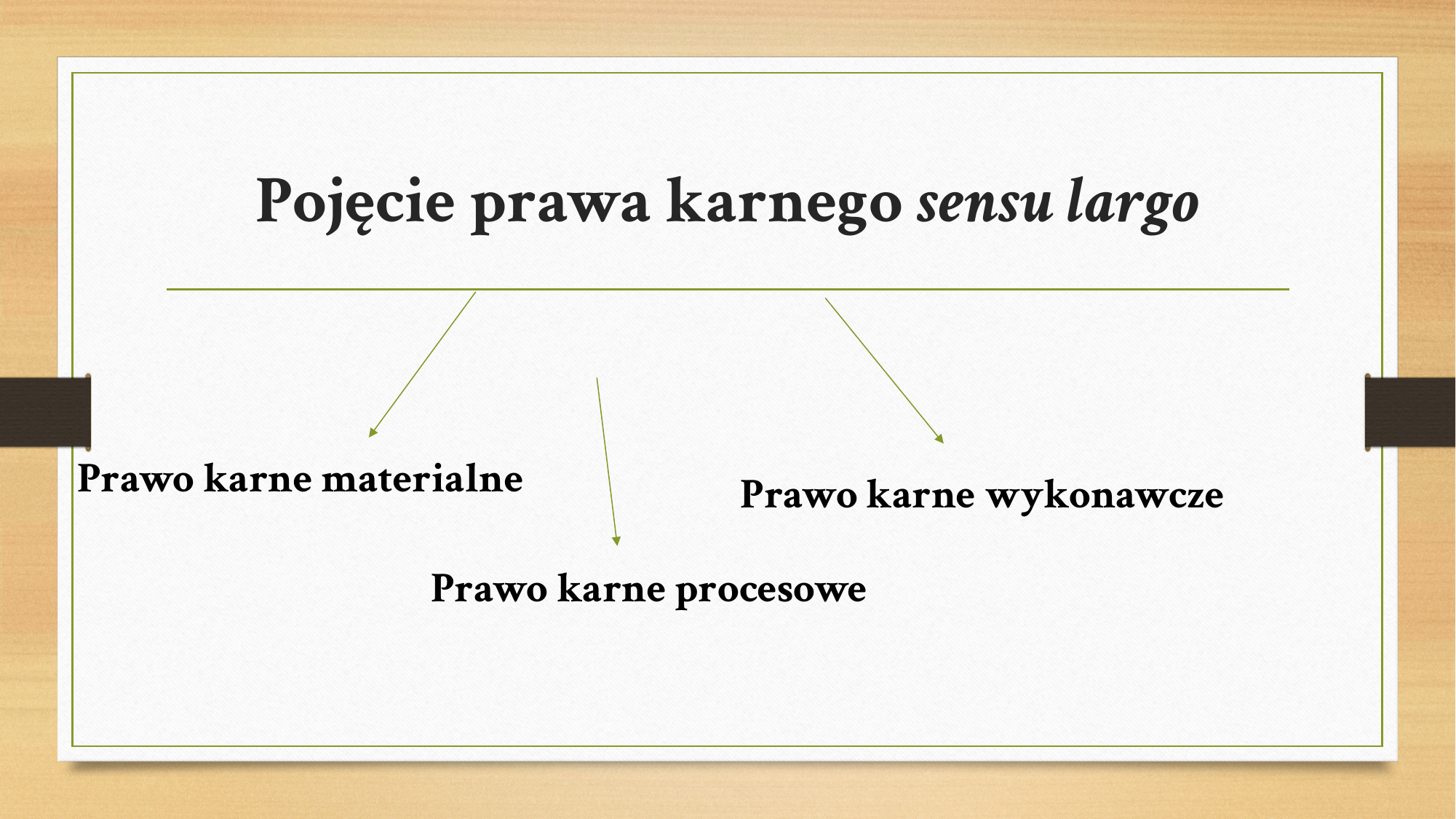

# Pojęcie prawa karnego sensu largo
Prawo karne materialne
Prawo karne wykonawcze
Prawo karne procesowe